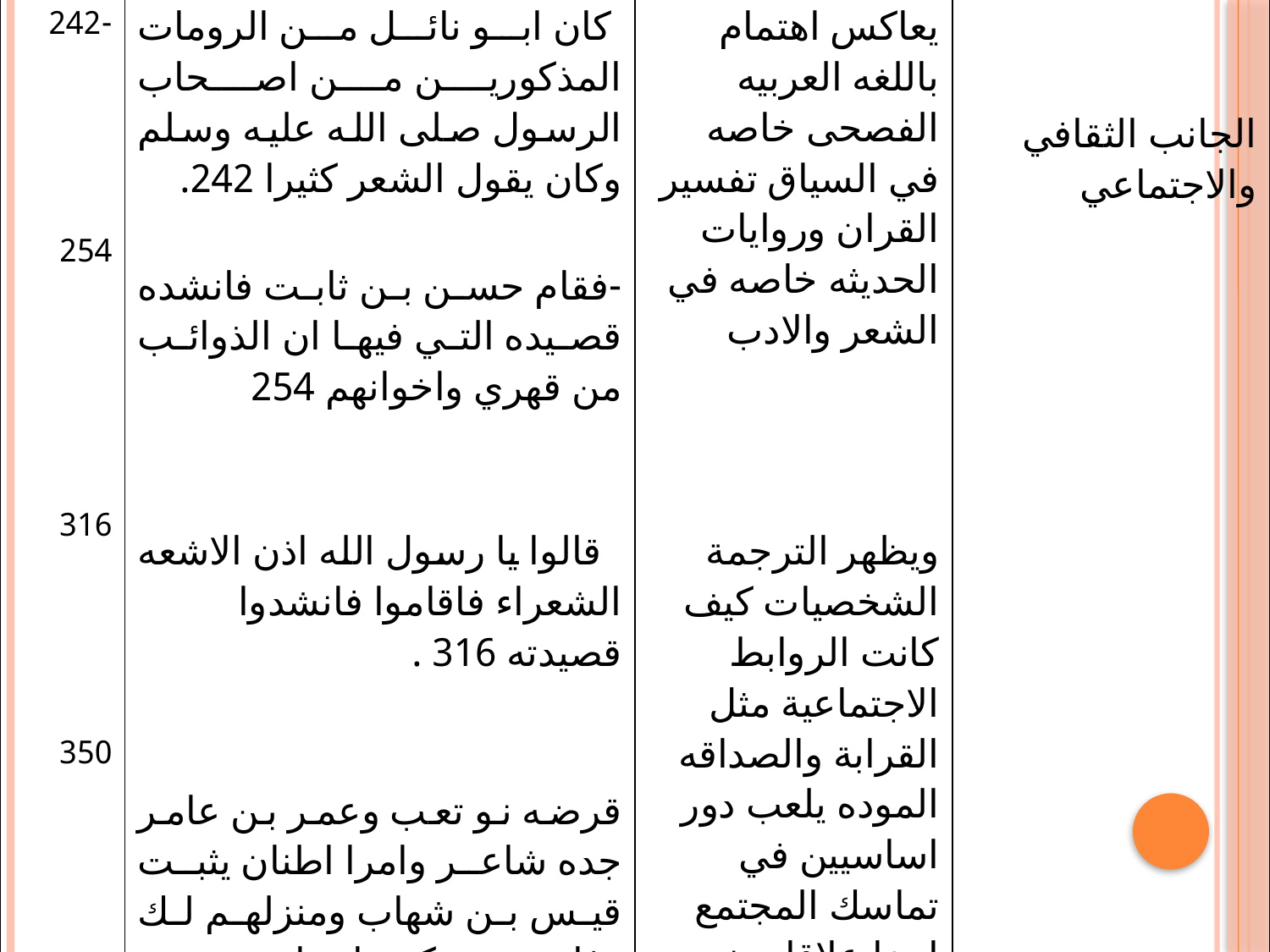

| -242 254 316 350 | كان ابو نائل من الرومات المذكورين من اصحاب الرسول صلى الله عليه وسلم وكان يقول الشعر كثيرا 242. -فقام حسن بن ثابت فانشده قصيده التي فيها ان الذوائب من قهري واخوانهم 254   قالوا يا رسول الله اذن الاشعه الشعراء فاقاموا فانشدوا قصيدته 316 . قرضه نو تعب وعمر بن عامر جده شاعر وامرا اطنان يثبت قيس بن شهاب ومنزلهم لك وفاه منذ تركته اعمارهم وهو يناسب الى عمر وابن اطنانيط الشعر وبناته وقد انتسب الى قاره ولهم عدد وشرف والله اعلم 350. | يعاكس اهتمام باللغه العربيه الفصحى خاصه في السياق تفسير القران وروايات الحديثه خاصه في الشعر والادب ويظهر الترجمة الشخصيات كيف كانت الروابط الاجتماعية مثل القرابة والصداقه الموده يلعب دور اساسيين في تماسك المجتمع ايضا علاقات نسب والمظاهرات في تقويه البنيه الاجتماعيه | الجانب الثقافي والاجتماعي |
| --- | --- | --- | --- |